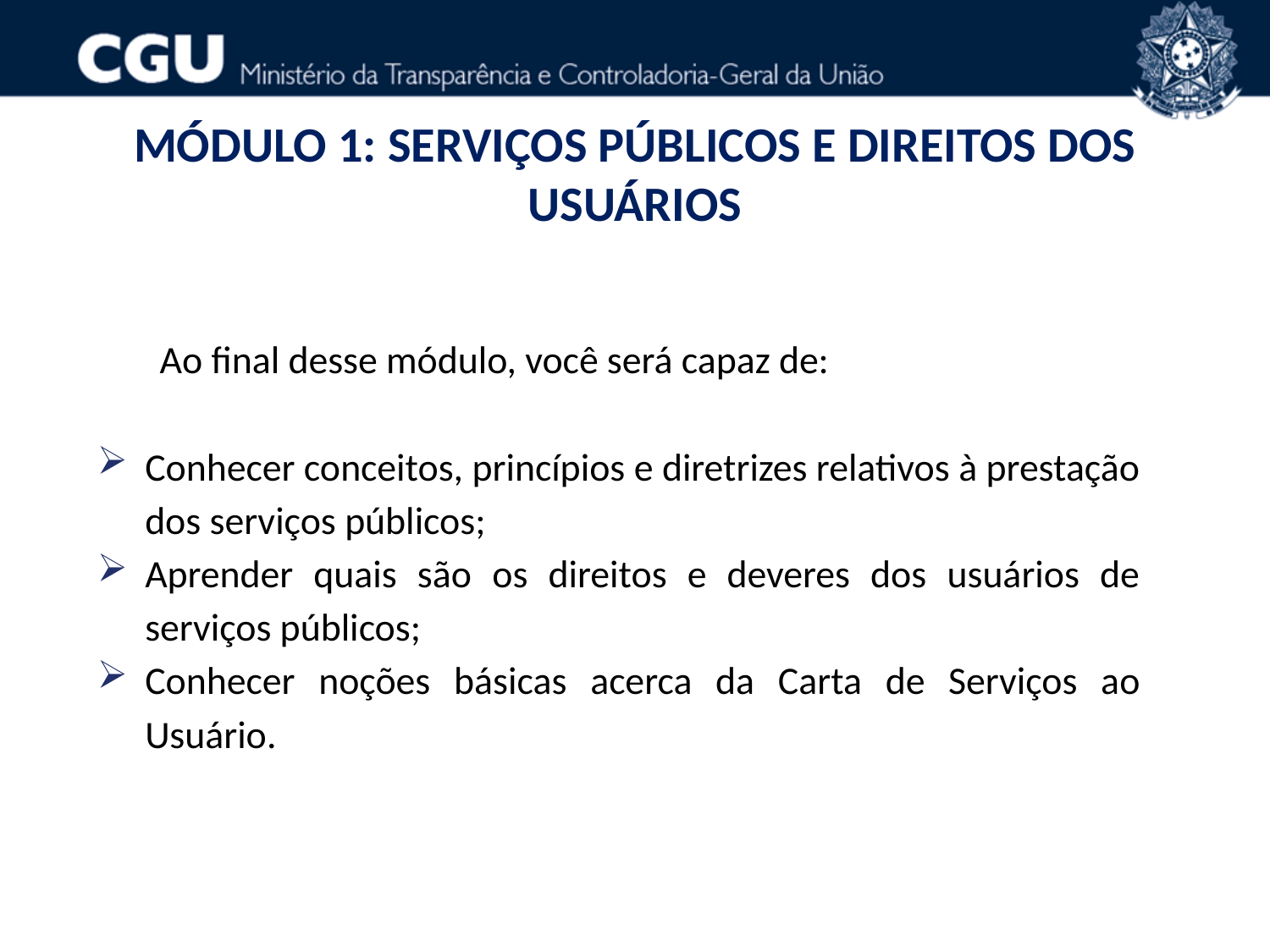

Módulo 1: Serviços Públicos e Direitos dos Usuários

Ao final desse módulo, você será capaz de:

Conhecer conceitos, princípios e diretrizes relativos à prestação dos serviços públicos;
Aprender quais são os direitos e deveres dos usuários de serviços públicos;
Conhecer noções básicas acerca da Carta de Serviços ao Usuário.